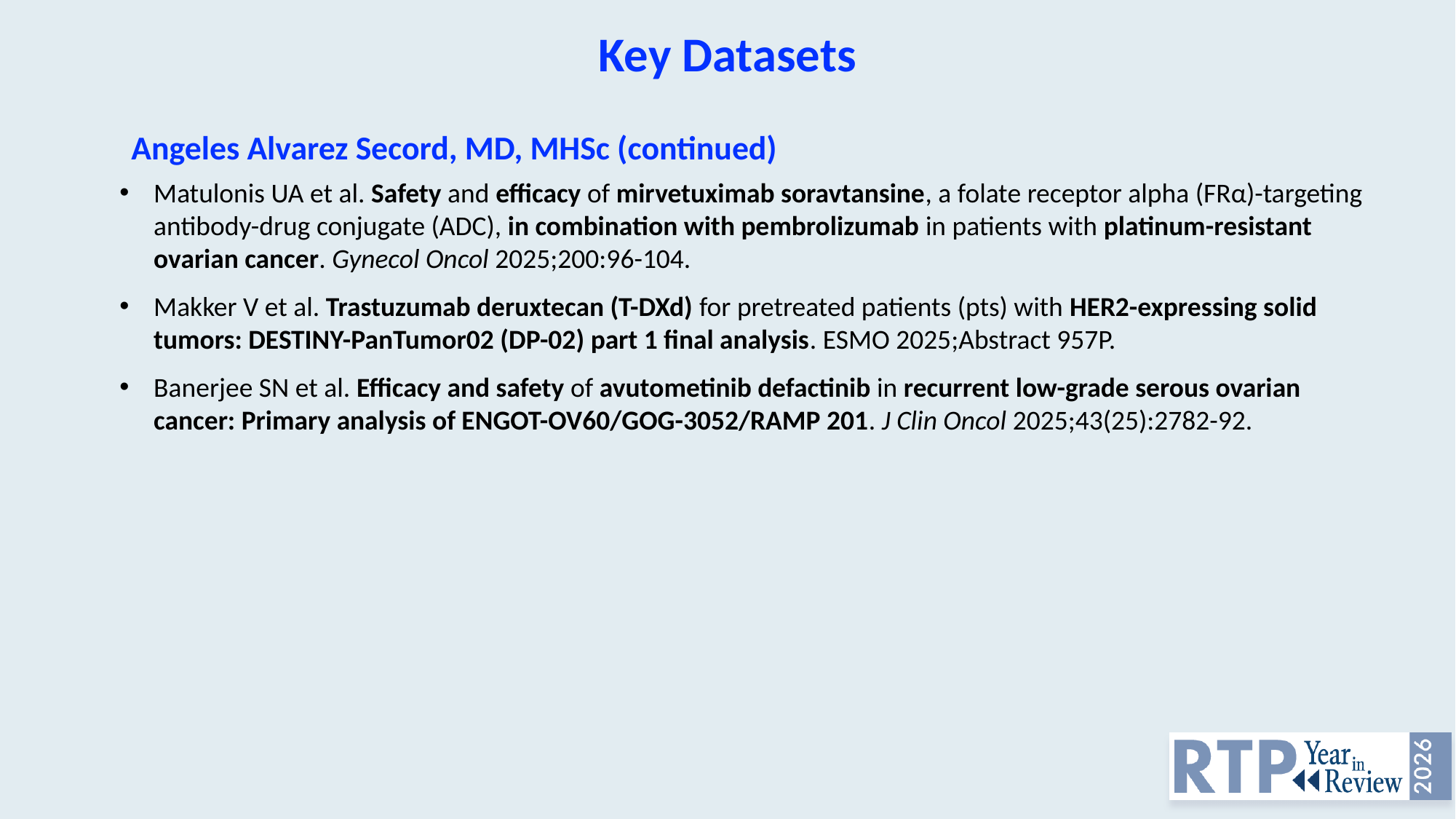

Key Datasets
Angeles Alvarez Secord, MD, MHSc (continued)
Matulonis UA et al. Safety and efficacy of mirvetuximab soravtansine, a folate receptor alpha (FRα)-targeting antibody-drug conjugate (ADC), in combination with pembrolizumab in patients with platinum-resistant ovarian cancer. Gynecol Oncol 2025;200:96-104.
Makker V et al. Trastuzumab deruxtecan (T-DXd) for pretreated patients (pts) with HER2-expressing solid tumors: DESTINY-PanTumor02 (DP-02) part 1 final analysis. ESMO 2025;Abstract 957P.
Banerjee SN et al. Efficacy and safety of avutometinib defactinib in recurrent low-grade serous ovarian cancer: Primary analysis of ENGOT-OV60/GOG-3052/RAMP 201. J Clin Oncol 2025;43(25):2782-92.